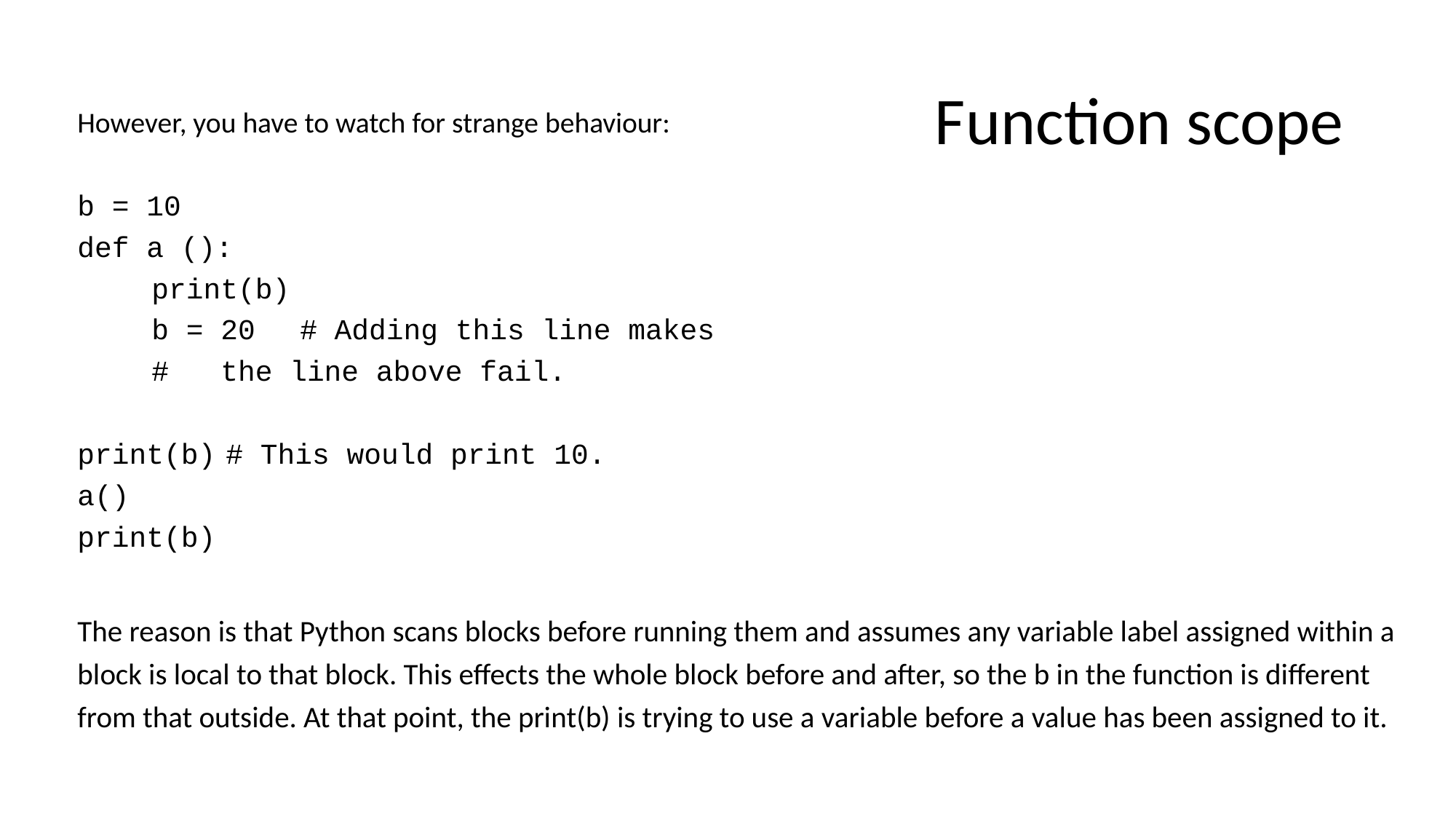

# Function scope
However, you have to watch for strange behaviour:

b = 10
def a ():
	print(b)
	b = 20		# Adding this line makes
				#   the line above fail.

print(b)			# This would print 10.
a()
print(b)

The reason is that Python scans blocks before running them and assumes any variable label assigned within a block is local to that block. This effects the whole block before and after, so the b in the function is different from that outside. At that point, the print(b) is trying to use a variable before a value has been assigned to it.